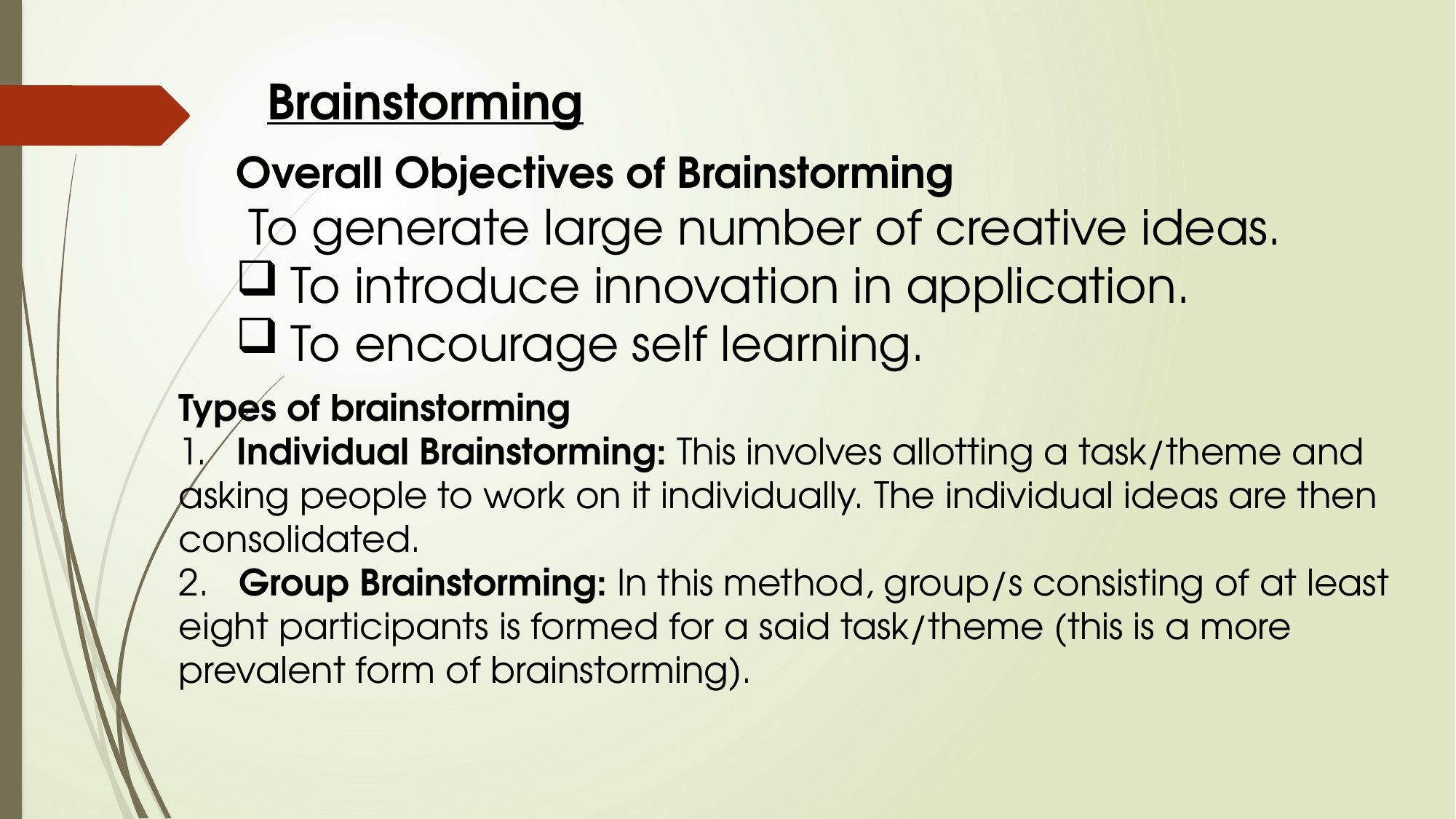

Brainstorming

Overall Objectives of Brainstorming
 To generate large number of creative ideas.
To introduce innovation in application.
To encourage self learning.
Types of brainstorming
1.   Individual Brainstorming: This involves allotting a task/theme and asking people to work on it individually. The individual ideas are then consolidated.
2.   Group Brainstorming: In this method, group/s consisting of at least eight participants is formed for a said task/theme (this is a more prevalent form of brainstorming).